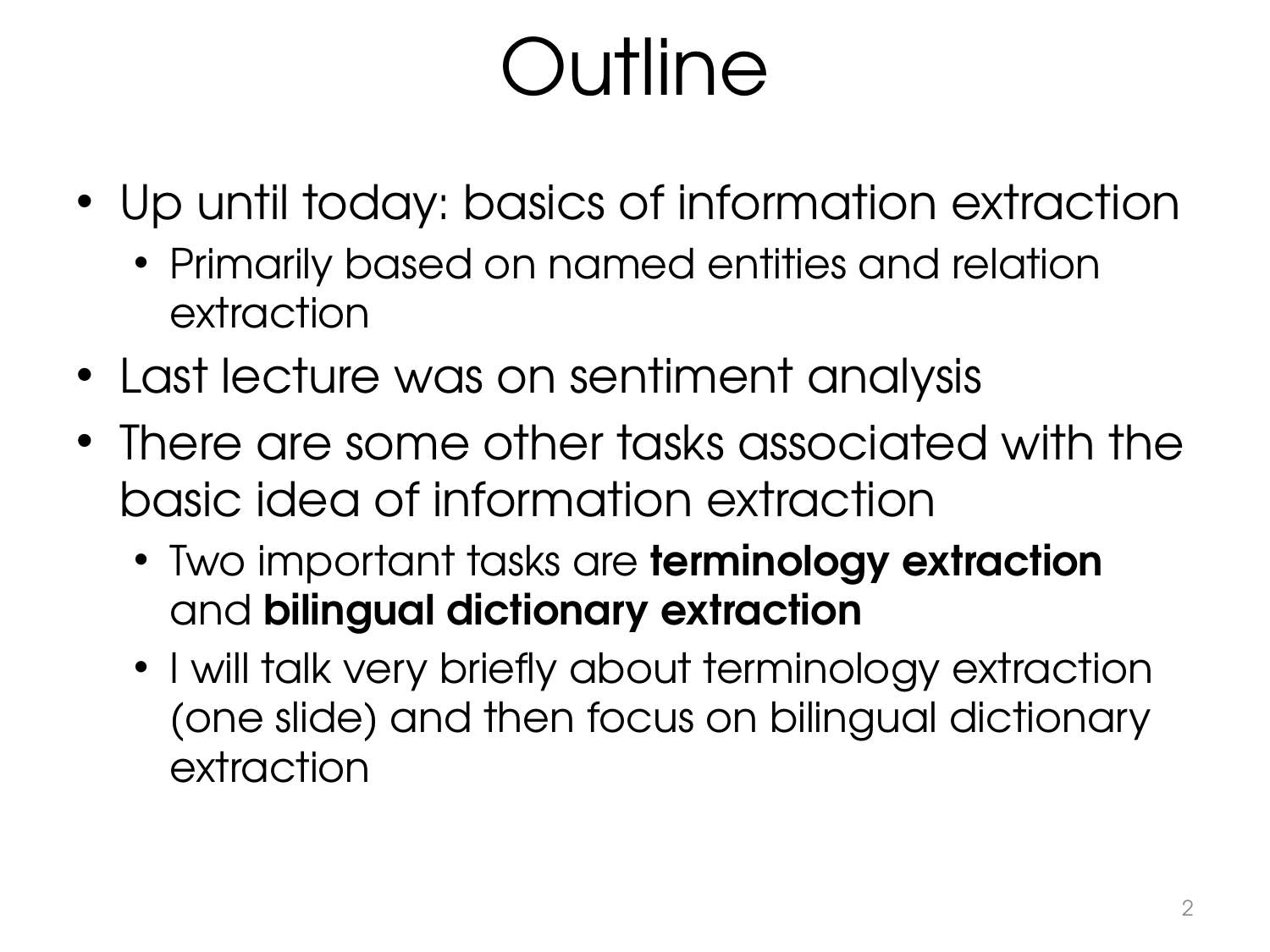

# Outline
Up until today: basics of information extraction
Primarily based on named entities and relation extraction
Last lecture was on sentiment analysis
There are some other tasks associated with the basic idea of information extraction
Two important tasks are terminology extraction and bilingual dictionary extraction
I will talk very briefly about terminology extraction (one slide) and then focus on bilingual dictionary extraction
2